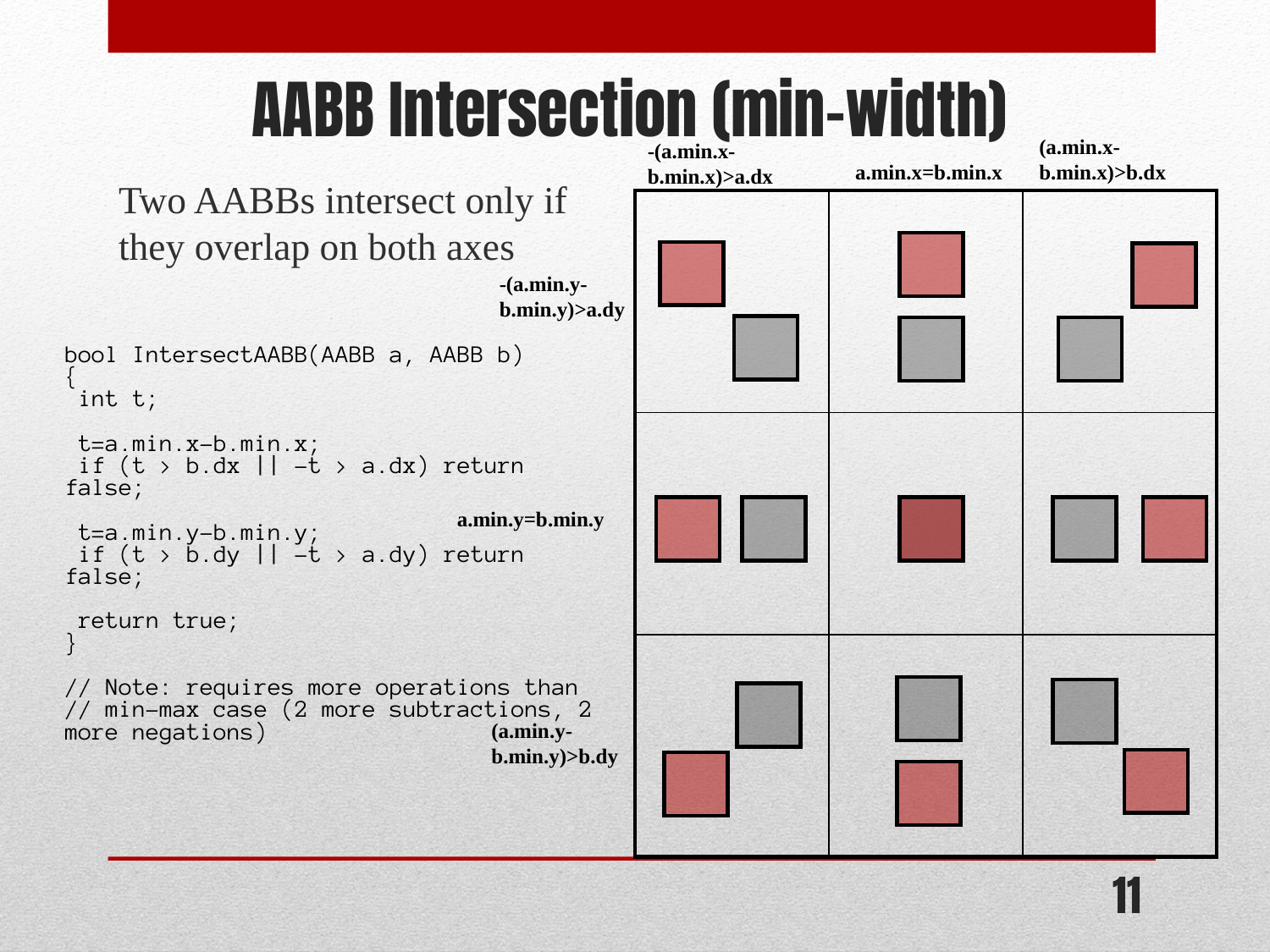

# AABB Intersection (min-width)
(a.min.x-b.min.x)>b.dx
-(a.min.x-b.min.x)>a.dx
a.min.x=b.min.x
Two AABBs intersect only if they overlap on both axes

|  |  |  |
| --- | --- | --- |
|  |  |  |
|  |  |  |

-(a.min.y-b.min.y)>a.dy

bool IntersectAABB(AABB a, AABB b)
{
 int t;

 t=a.min.x-b.min.x;
 if (t > b.dx || -t > a.dx) return false;

 t=a.min.y-b.min.y;
 if (t > b.dy || -t > a.dy) return false;

 return true;
}

// Note: requires more operations than
// min-max case (2 more subtractions, 2 more negations)

a.min.y=b.min.y

(a.min.y-b.min.y)>b.dy

11